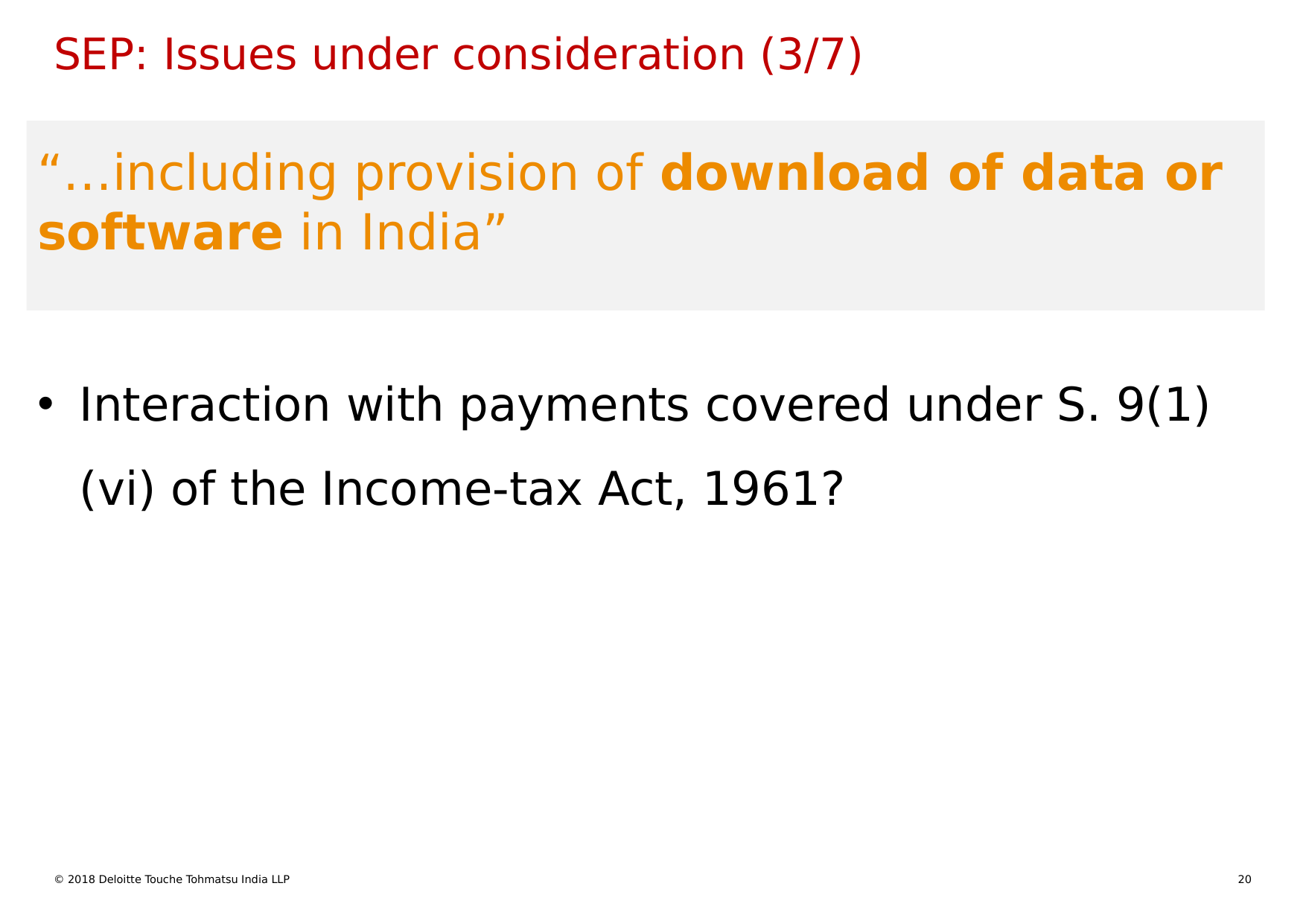

# SEP: Issues under consideration (3/7)
“…including provision of download of data or software in India”

Interaction with payments covered under S. 9(1)(vi) of the Income-tax Act, 1961?